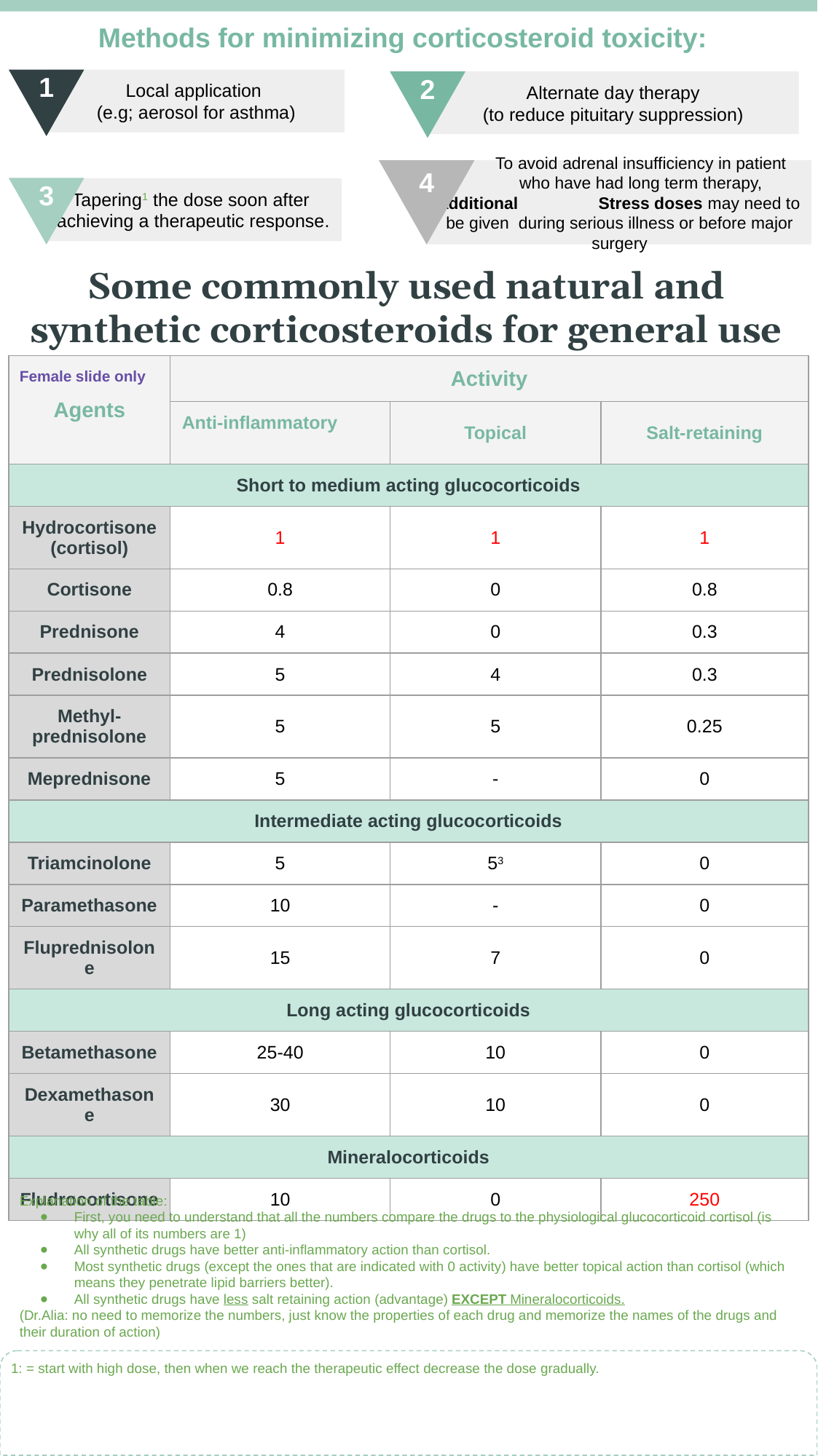

Methods for minimizing corticosteroid toxicity:
Local application
(e.g; aerosol for asthma)
1
Alternate day therapy
(to reduce pituitary suppression)
2
         To avoid adrenal insufficiency in patient
         who have had long term therapy, additional                 Stress doses may need to be given  during serious illness or before major surgery
4
3
Tapering1 the dose soon after
achieving a therapeutic response.
Some commonly used natural and synthetic corticosteroids for general use
Female slide only
| Agents | Activity |  |  |
| --- | --- | --- | --- |
|  | Anti-inflammatory | Topical | Salt-retaining |
| Short to medium acting glucocorticoids |  |  |  |
| Hydrocortisone (cortisol) | 1 | 1 | 1 |
| Cortisone | 0.8 | 0 | 0.8 |
| Prednisone | 4 | 0 | 0.3 |
| Prednisolone | 5 | 4 | 0.3 |
| Methyl- prednisolone | 5 | 5 | 0.25 |
| Meprednisone | 5 | - | 0 |
| Intermediate acting glucocorticoids |  |  |  |
| Triamcinolone | 5 | 53 | 0 |
| Paramethasone | 10 | - | 0 |
| Fluprednisolone | 15 | 7 | 0 |
| Long acting glucocorticoids |  |  |  |
| Betamethasone | 25-40 | 10 | 0 |
| Dexamethasone | 30 | 10 | 0 |
| Mineralocorticoids |  |  |  |
| Fludrocortisone | 10 | 0 | 250 |
Explanation of the table:
First, you need to understand that all the numbers compare the drugs to the physiological glucocorticoid cortisol (is why all of its numbers are 1)
All synthetic drugs have better anti-inflammatory action than cortisol.
Most synthetic drugs (except the ones that are indicated with 0 activity) have better topical action than cortisol (which means they penetrate lipid barriers better).
All synthetic drugs have less salt retaining action (advantage) EXCEPT Mineralocorticoids.
(Dr.Alia: no need to memorize the numbers, just know the properties of each drug and memorize the names of the drugs and their duration of action)
1: = start with high dose, then when we reach the therapeutic effect decrease the dose gradually.